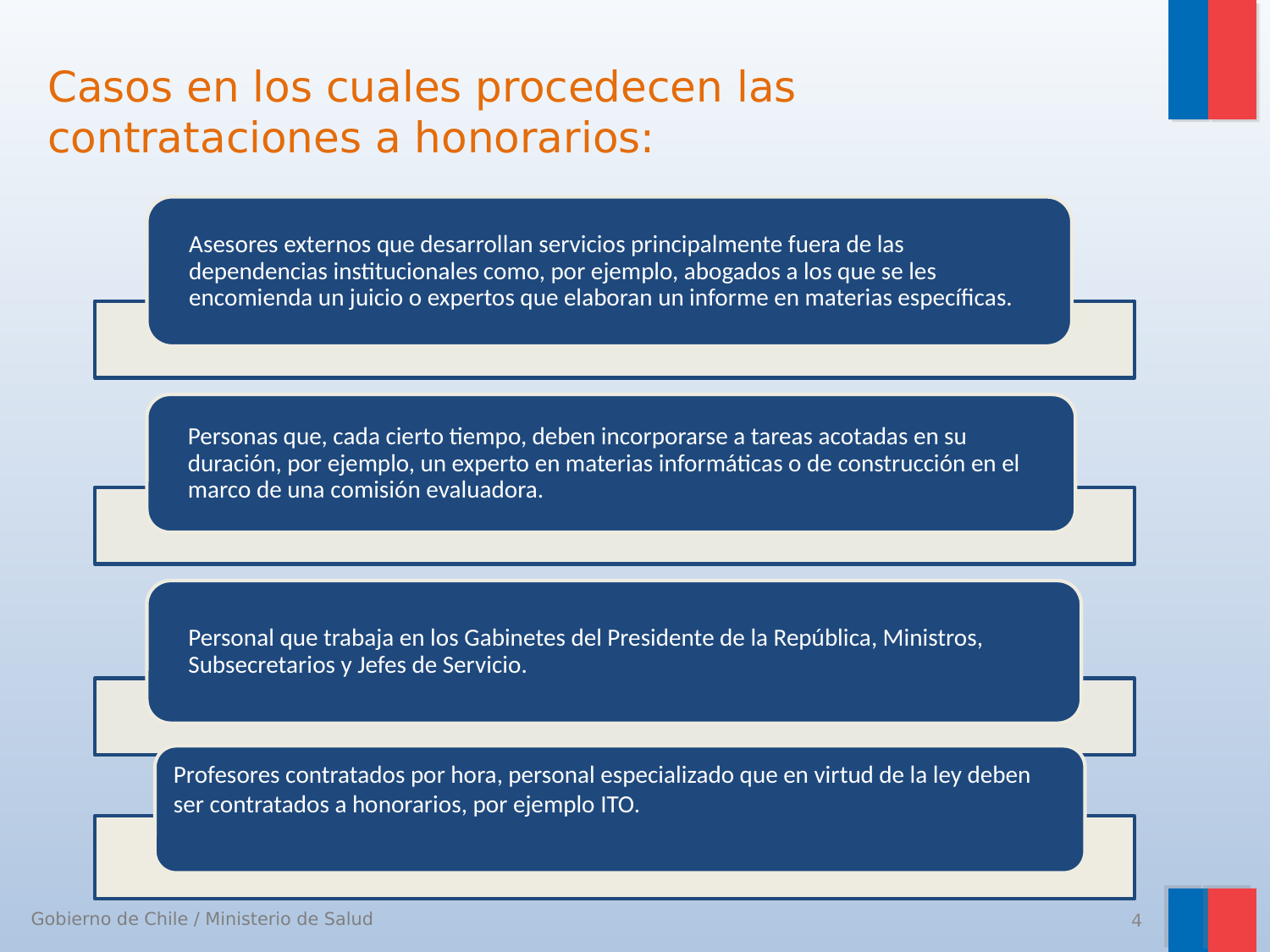

# Casos en los cuales procedecen las contrataciones a honorarios:
Asesores externos que desarrollan servicios principalmente fuera de las dependencias institucionales como, por ejemplo, abogados a los que se les encomienda un juicio o expertos que elaboran un informe en materias específicas.
Personas que, cada cierto tiempo, deben incorporarse a tareas acotadas en su duración, por ejemplo, un experto en materias informáticas o de construcción en el marco de una comisión evaluadora.
Personal que trabaja en los Gabinetes del Presidente de la República, Ministros, Subsecretarios y Jefes de Servicio.

Profesores contratados por hora, personal especializado que en virtud de la ley deben ser contratados a honorarios, por ejemplo ITO.

4